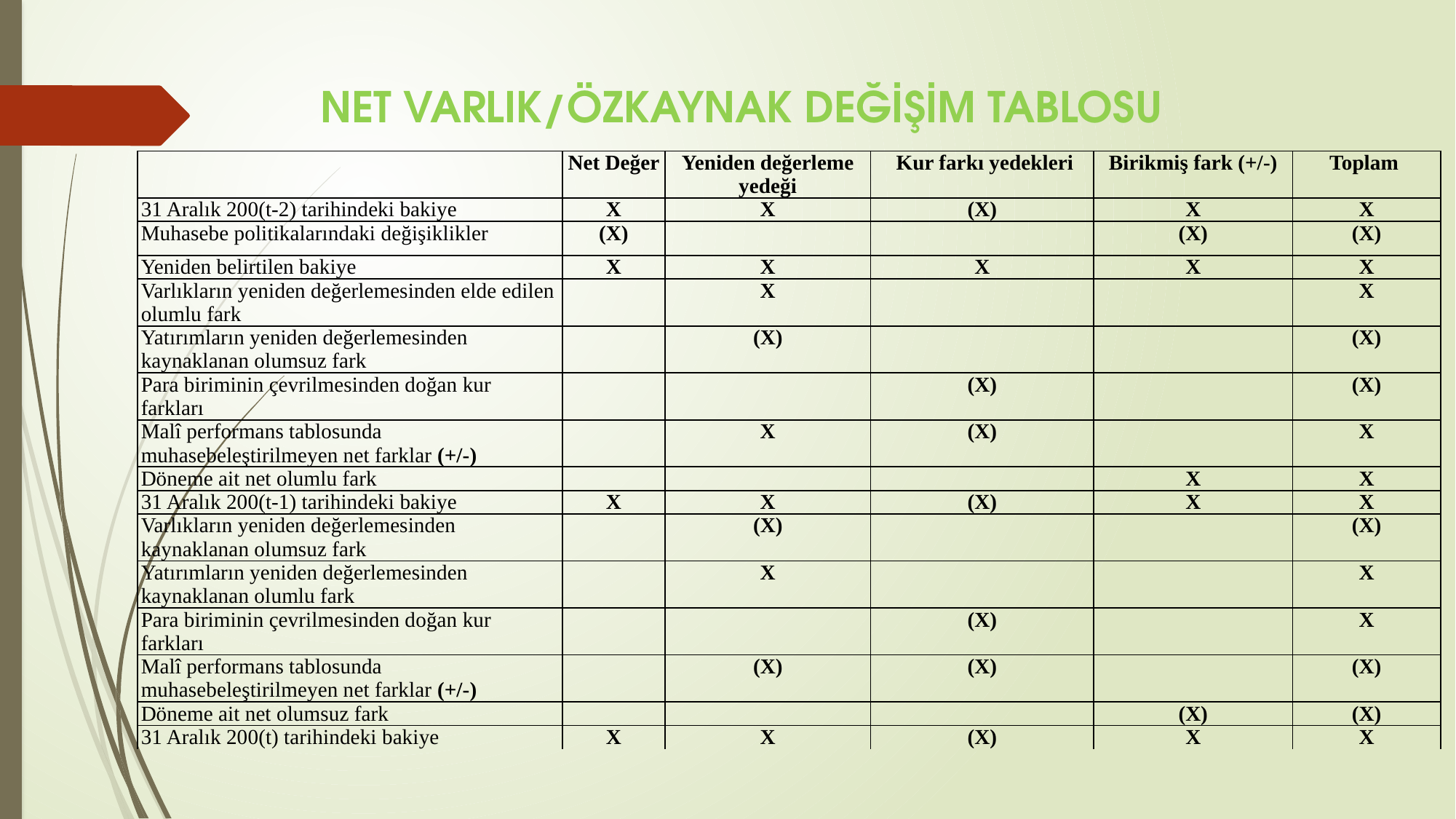

# NET VARLIK/ÖZKAYNAK DEĞİŞİM TABLOSU
|  | Net Değer | Yeniden değerleme yedeği | Kur farkı yedekleri | Birikmiş fark (+/-) | Toplam |
| --- | --- | --- | --- | --- | --- |
| 31 Aralık 200(t-2) tarihindeki bakiye | X | X | (X) | X | X |
| Muhasebe politikalarındaki değişiklikler | (X) |  |  | (X) | (X) |
| Yeniden belirtilen bakiye | X | X | X | X | X |
| Varlıkların yeniden değerlemesinden elde edilen olumlu fark |  | X |  |  | X |
| Yatırımların yeniden değerlemesinden kaynaklanan olumsuz fark |  | (X) |  |  | (X) |
| Para biriminin çevrilmesinden doğan kur farkları |  |  | (X) |  | (X) |
| Malî performans tablosunda muhasebeleştirilmeyen net farklar (+/-) |  | X | (X) |  | X |
| Döneme ait net olumlu fark |  |  |  | X | X |
| 31 Aralık 200(t-1) tarihindeki bakiye | X | X | (X) | X | X |
| Varlıkların yeniden değerlemesinden kaynaklanan olumsuz fark |  | (X) |  |  | (X) |
| Yatırımların yeniden değerlemesinden kaynaklanan olumlu fark |  | X |  |  | X |
| Para biriminin çevrilmesinden doğan kur farkları |  |  | (X) |  | X |
| Malî performans tablosunda muhasebeleştirilmeyen net farklar (+/-) |  | (X) | (X) |  | (X) |
| Döneme ait net olumsuz fark |  |  |  | (X) | (X) |
| 31 Aralık 200(t) tarihindeki bakiye | X | X | (X) | X | X |